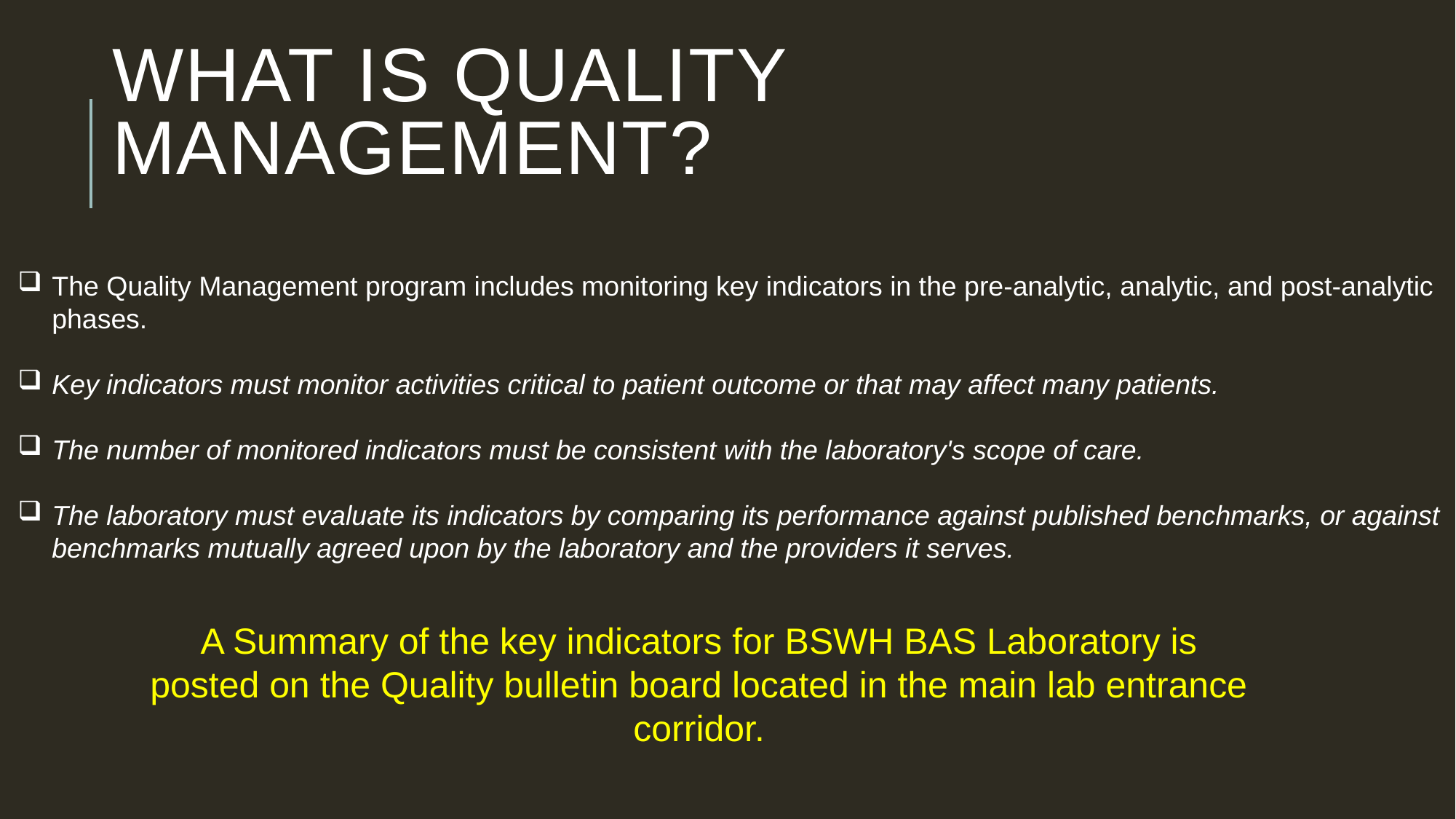

# What is quality Management?
The Quality Management program includes monitoring key indicators in the pre-analytic, analytic, and post-analytic phases.

Key indicators must monitor activities critical to patient outcome or that may affect many patients.

The number of monitored indicators must be consistent with the laboratory's scope of care.

The laboratory must evaluate its indicators by comparing its performance against published benchmarks, or against benchmarks mutually agreed upon by the laboratory and the providers it serves.

A Summary of the key indicators for BSWH BAS Laboratory is posted on the Quality bulletin board located in the main lab entrance corridor.